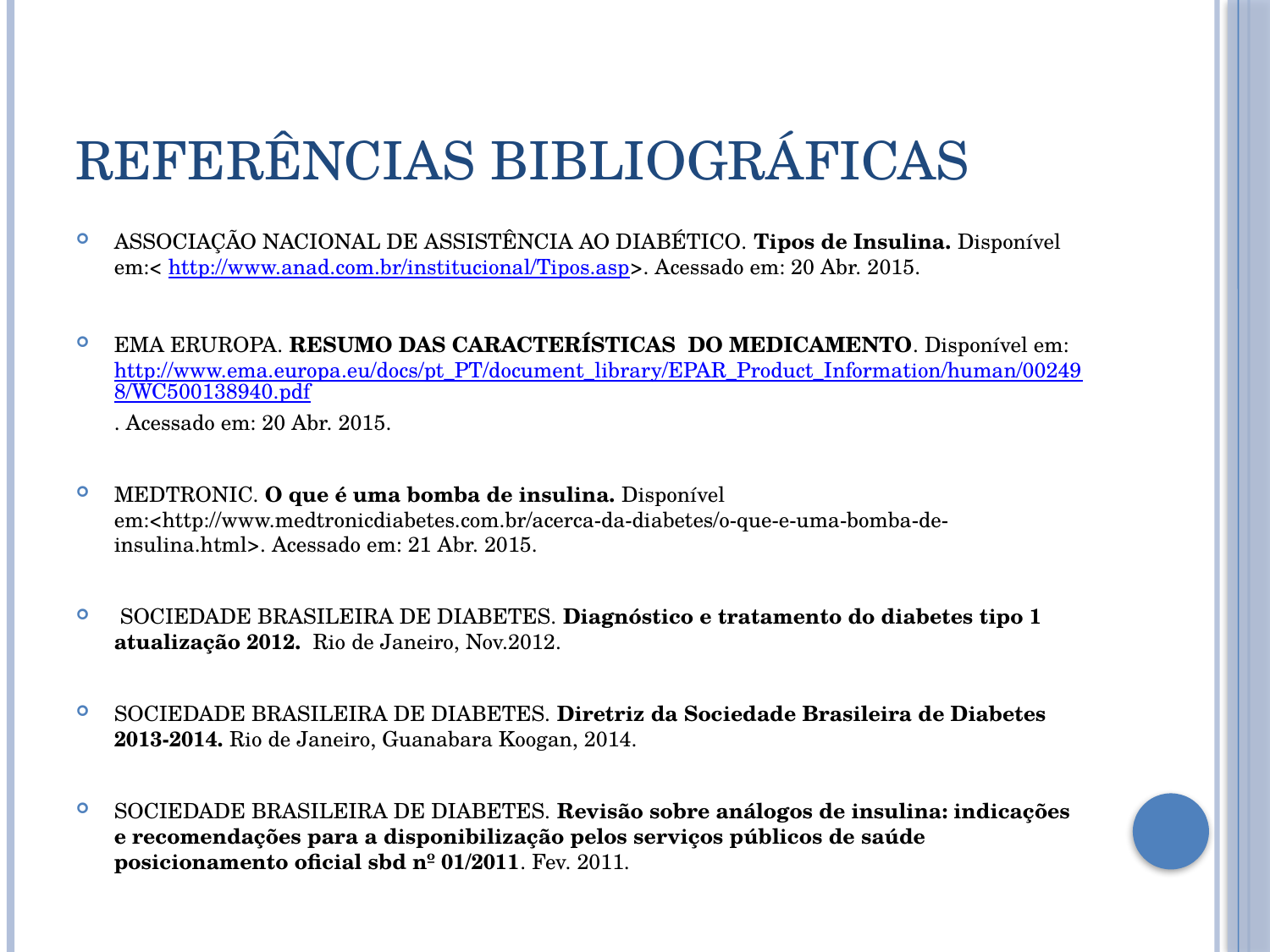

# Referências bibliográficas
ASSOCIAÇÃO NACIONAL DE ASSISTÊNCIA AO DIABÉTICO. Tipos de Insulina. Disponível em:< http://www.anad.com.br/institucional/Tipos.asp>. Acessado em: 20 Abr. 2015.

EMA ERUROPA. RESUMO DAS CARACTERÍSTICAS  DO MEDICAMENTO. Disponível em: http://www.ema.europa.eu/docs/pt_PT/document_library/EPAR_Product_Information/human/002498/WC500138940.pdf. Acessado em: 20 Abr. 2015.

MEDTRONIC. O que é uma bomba de insulina. Disponível em:<http://www.medtronicdiabetes.com.br/acerca-da-diabetes/o-que-e-uma-bomba-de-insulina.html>. Acessado em: 21 Abr. 2015.

 SOCIEDADE BRASILEIRA DE DIABETES. Diagnóstico e tratamento do diabetes tipo 1 atualização 2012.  Rio de Janeiro, Nov.2012.

SOCIEDADE BRASILEIRA DE DIABETES. Diretriz da Sociedade Brasileira de Diabetes 2013-2014. Rio de Janeiro, Guanabara Koogan, 2014.

SOCIEDADE BRASILEIRA DE DIABETES. Revisão sobre análogos de insulina: indicações e recomendações para a disponibilização pelos serviços públicos de saúde posicionamento oficial sbd nº 01/2011. Fev. 2011.